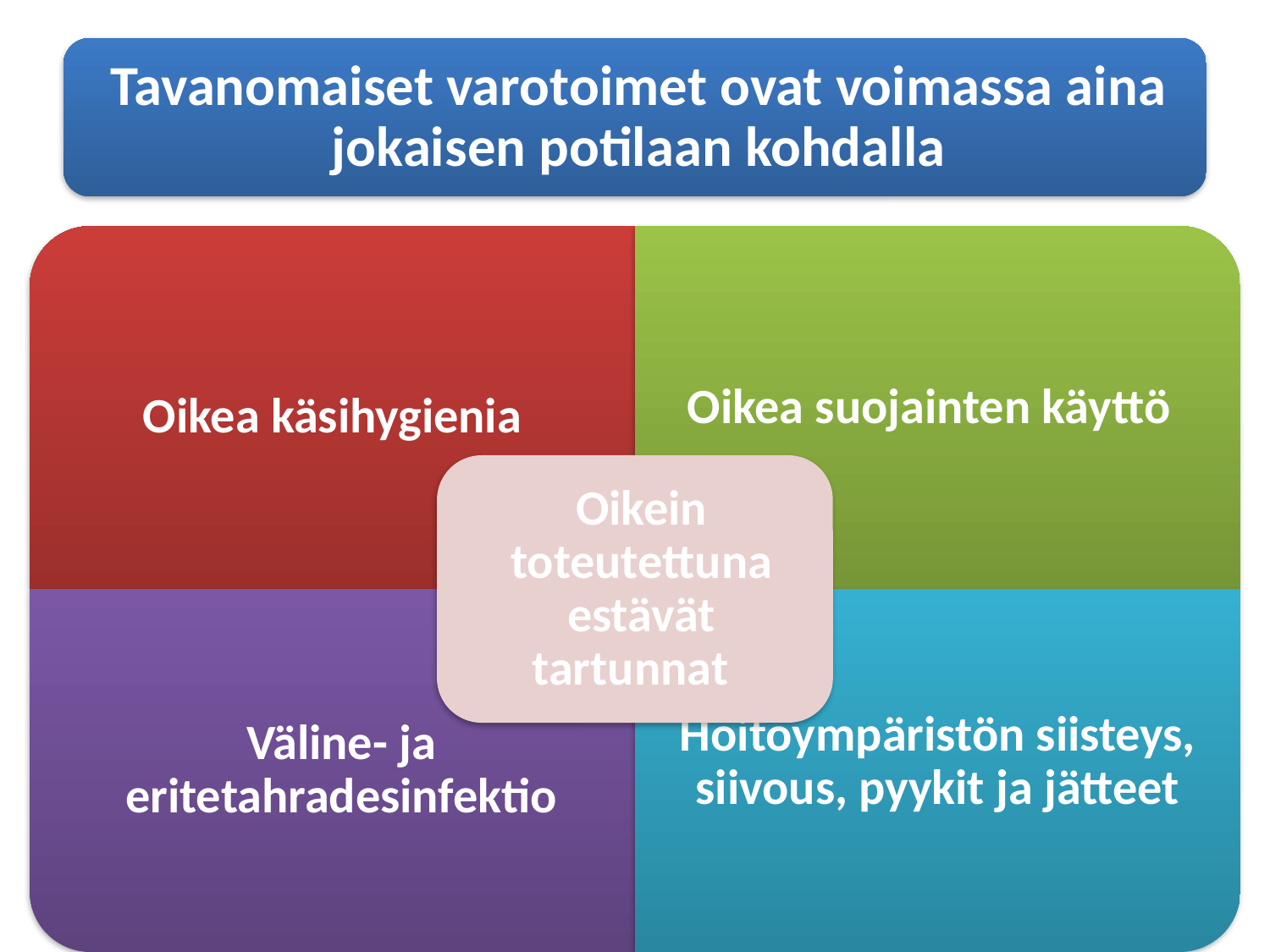

Tavanomaiset varotoimet ovat voimassa aina jokaisen potilaan kohdalla
Oikea käsihygienia
Oikea suojainten käyttö
Väline- ja eritetahradesinfektio
Hoitoympäristön siisteys, siivous, pyykit ja jätteet
Oikein toteutettuna estävät tartunnat